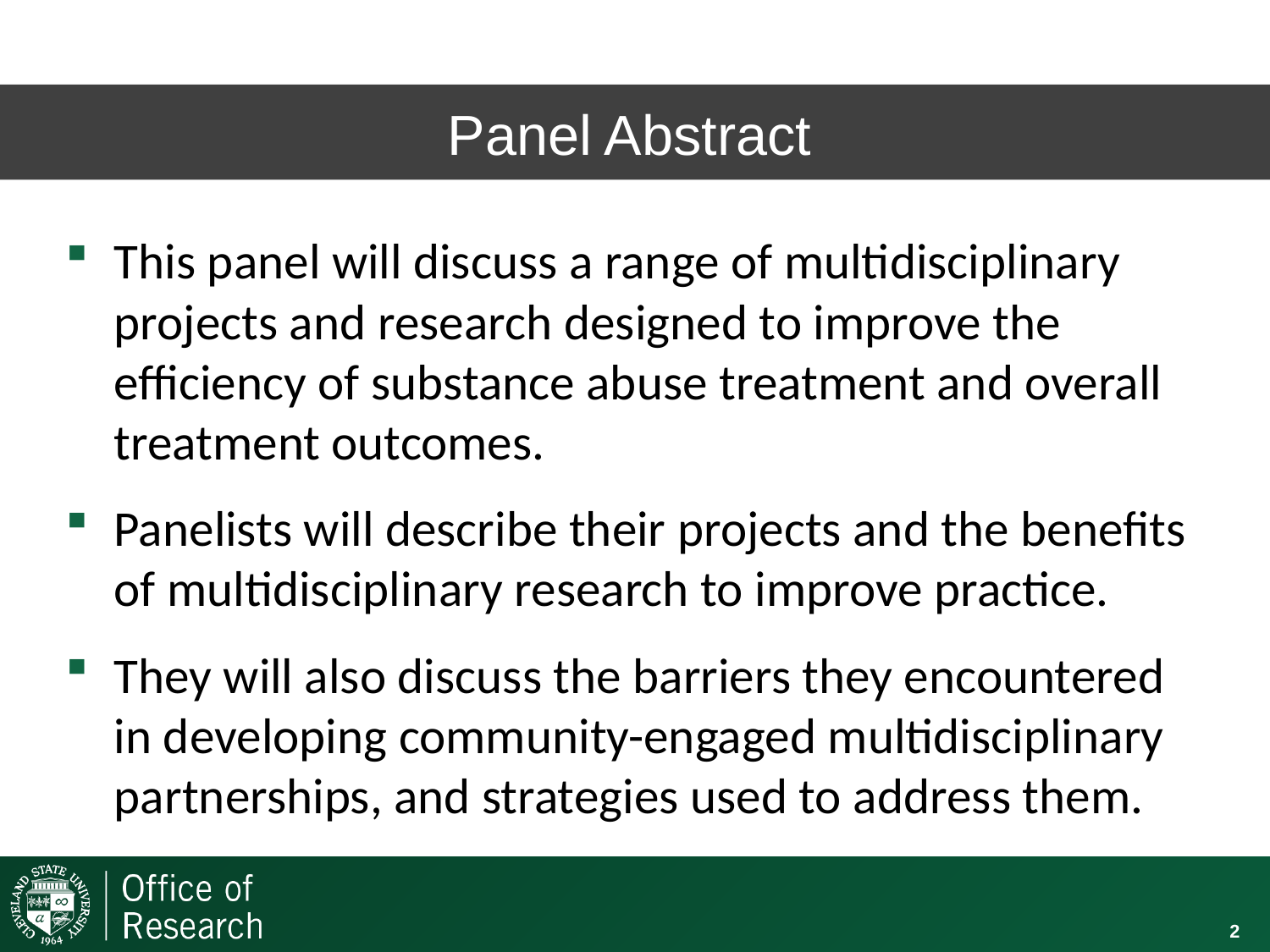

# Panel Abstract
This panel will discuss a range of multidisciplinary projects and research designed to improve the efficiency of substance abuse treatment and overall treatment outcomes.
Panelists will describe their projects and the benefits of multidisciplinary research to improve practice.
They will also discuss the barriers they encountered in developing community-engaged multidisciplinary partnerships, and strategies used to address them.

2